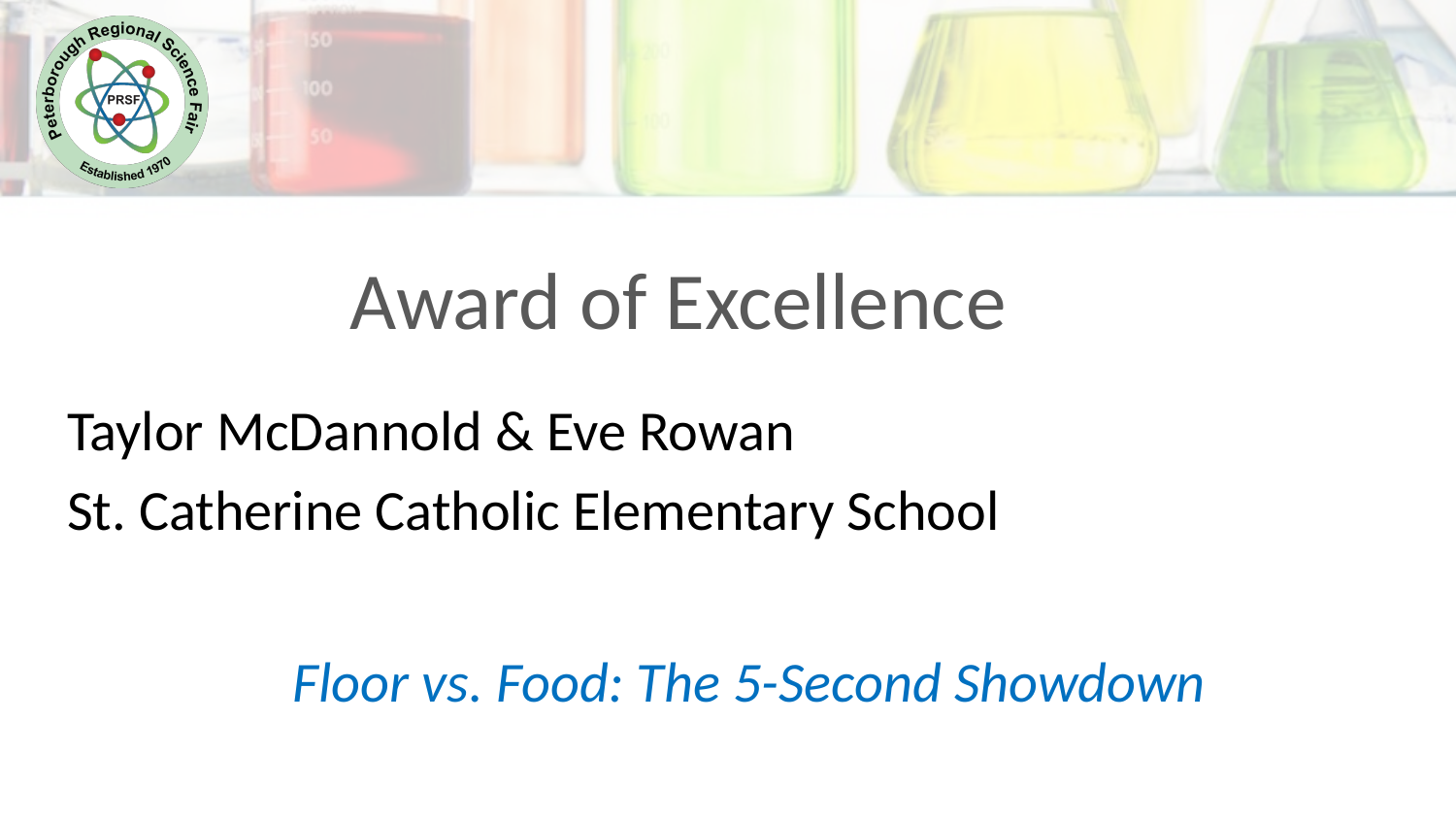

Award of Excellence

Taylor McDannold & Eve Rowan
St. Catherine Catholic Elementary School
Floor vs. Food: The 5-Second Showdown